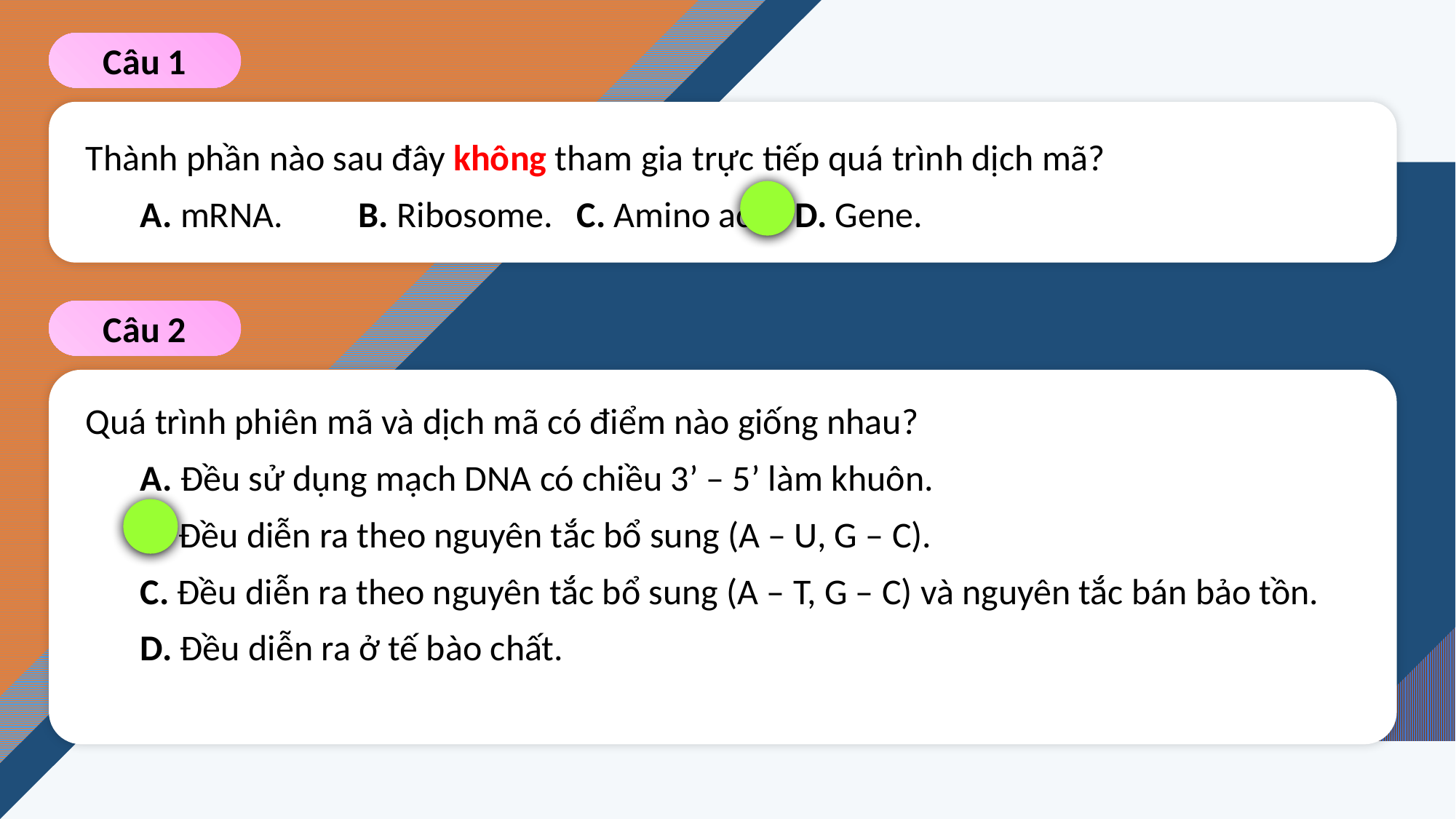

Câu 1

Thành phần nào sau đây không tham gia trực tiếp quá trình dịch mã?
A. mRNA.	B. Ribosome.	C. Amino acid.	D. Gene.

Câu 2

Quá trình phiên mã và dịch mã có điểm nào giống nhau?
A. Đều sử dụng mạch DNA có chiều 3’ – 5’ làm khuôn.
B. Đều diễn ra theo nguyên tắc bổ sung (A – U, G – C).
C. Đều diễn ra theo nguyên tắc bổ sung (A – T, G – C) và nguyên tắc bán bảo tồn.
D. Đều diễn ra ở tế bào chất.